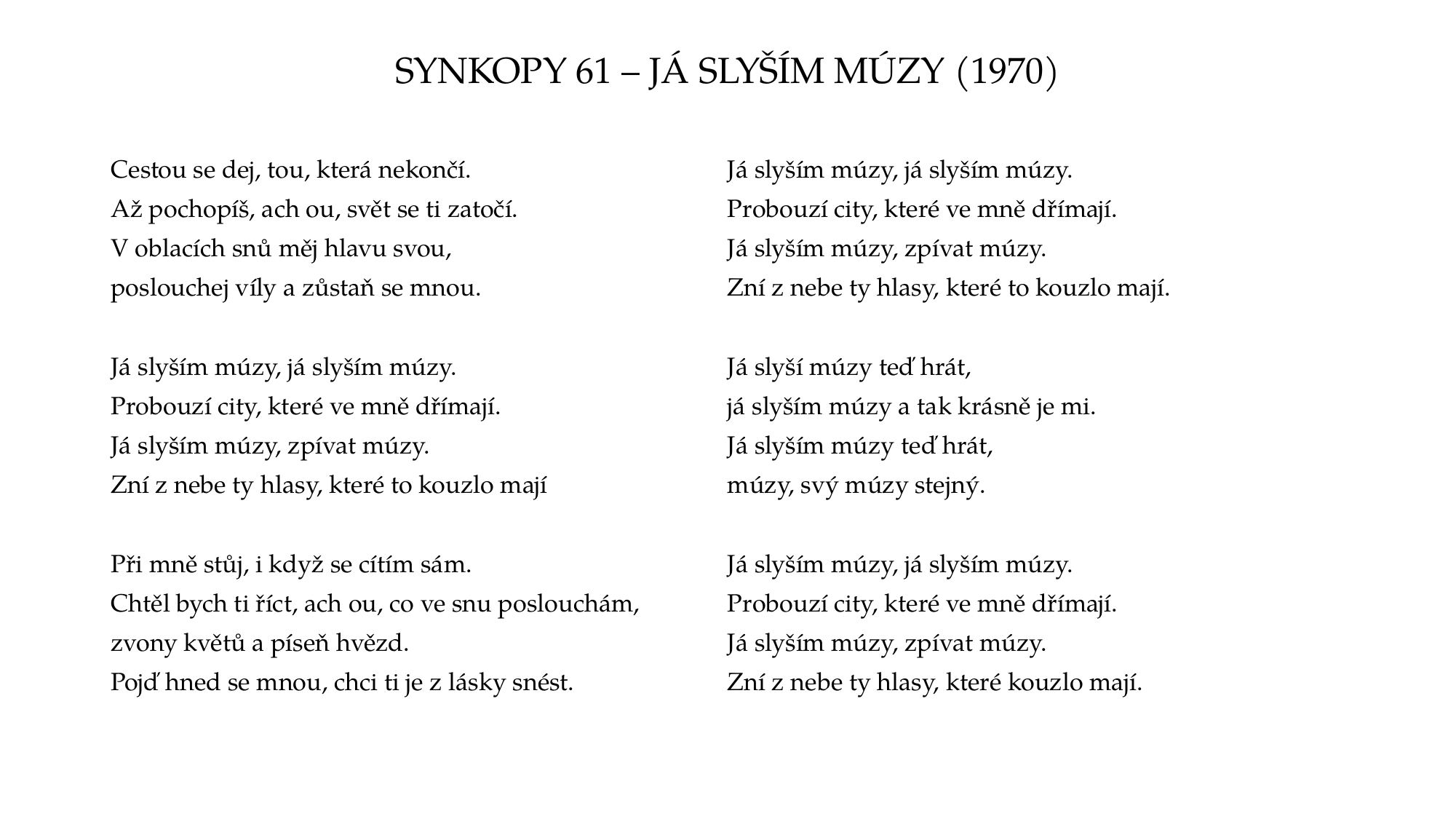

# Synkopy 61 – Já slyším múzy (1970)
Cestou se dej, tou, která nekončí.
Až pochopíš, ach ou, svět se ti zatočí.
V oblacích snů měj hlavu svou,
poslouchej víly a zůstaň se mnou.

Já slyším múzy, já slyším múzy.
Probouzí city, které ve mně dřímají.
Já slyším múzy, zpívat múzy.
Zní z nebe ty hlasy, které to kouzlo mají

Při mně stůj, i když se cítím sám.
Chtěl bych ti říct, ach ou, co ve snu poslouchám,
zvony květů a píseň hvězd.
Pojď hned se mnou, chci ti je z lásky snést.

Já slyším múzy, já slyším múzy.
Probouzí city, které ve mně dřímají.
Já slyším múzy, zpívat múzy.
Zní z nebe ty hlasy, které to kouzlo mají.

Já slyší múzy teď hrát,
já slyším múzy a tak krásně je mi.
Já slyším múzy teď hrát,
múzy, svý múzy stejný.

Já slyším múzy, já slyším múzy.
Probouzí city, které ve mně dřímají.
Já slyším múzy, zpívat múzy.
Zní z nebe ty hlasy, které kouzlo mají.